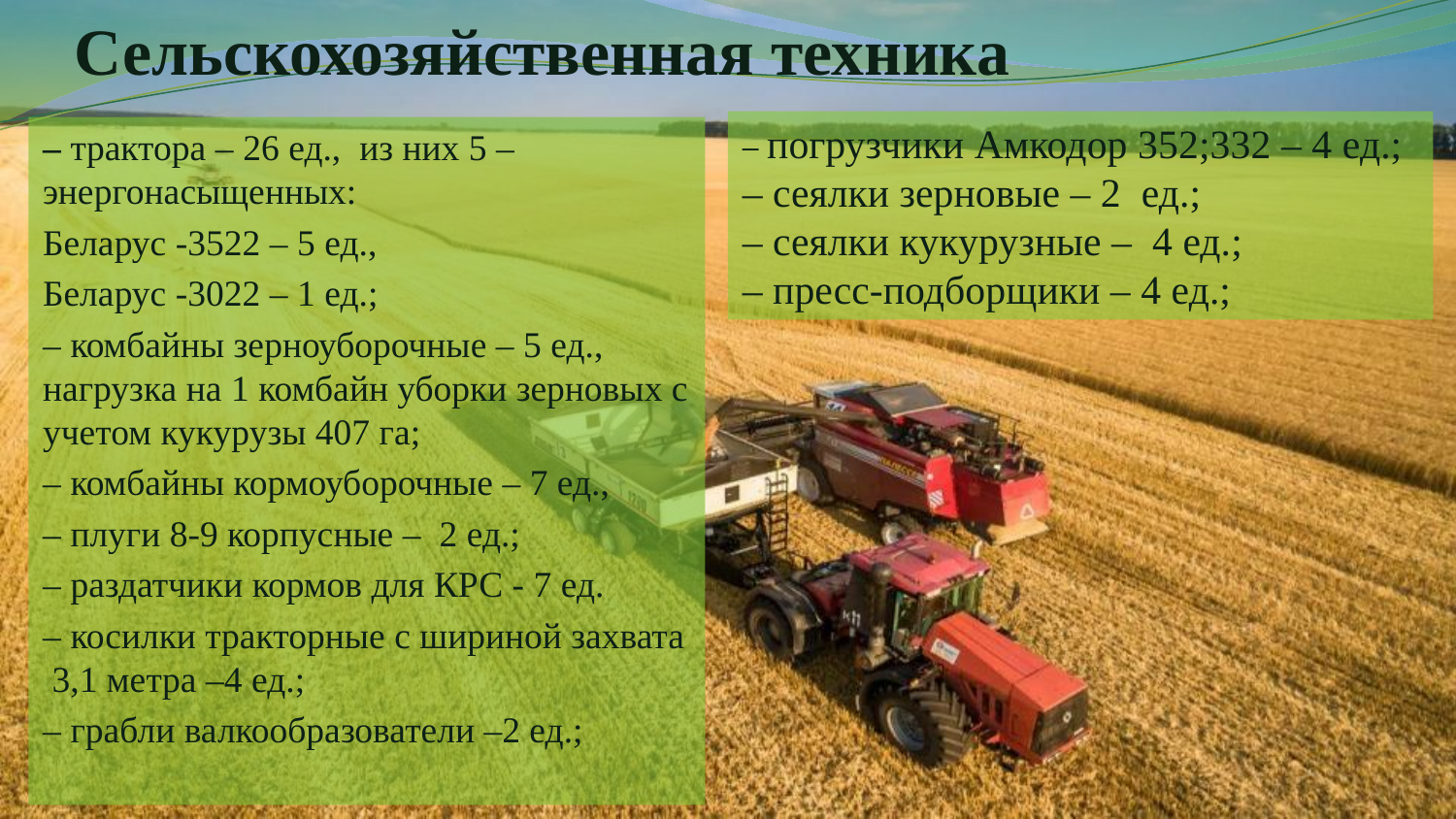

# Сельскохозяйственная техника
– погрузчики Амкодор 352;332 – 4 ед.;
– сеялки зерновые – 2  ед.;
– сеялки кукурузные –  4 ед.;
– пресс-подборщики – 4 ед.;
– трактора – 26 ед.,  из них 5 – энергонасыщенных:
Беларус -3522 – 5 ед.,
Беларус -3022 – 1 ед.;
– комбайны зерноуборочные – 5 ед., нагрузка на 1 комбайн уборки зерновых с учетом кукурузы 407 га;
– комбайны кормоуборочные – 7 ед.,
– плуги 8-9 корпусные –  2 ед.;
– раздатчики кормов для КРС - 7 ед.
– косилки тракторные с шириной захвата  3,1 метра –4 ед.;
– грабли валкообразователи –2 ед.;